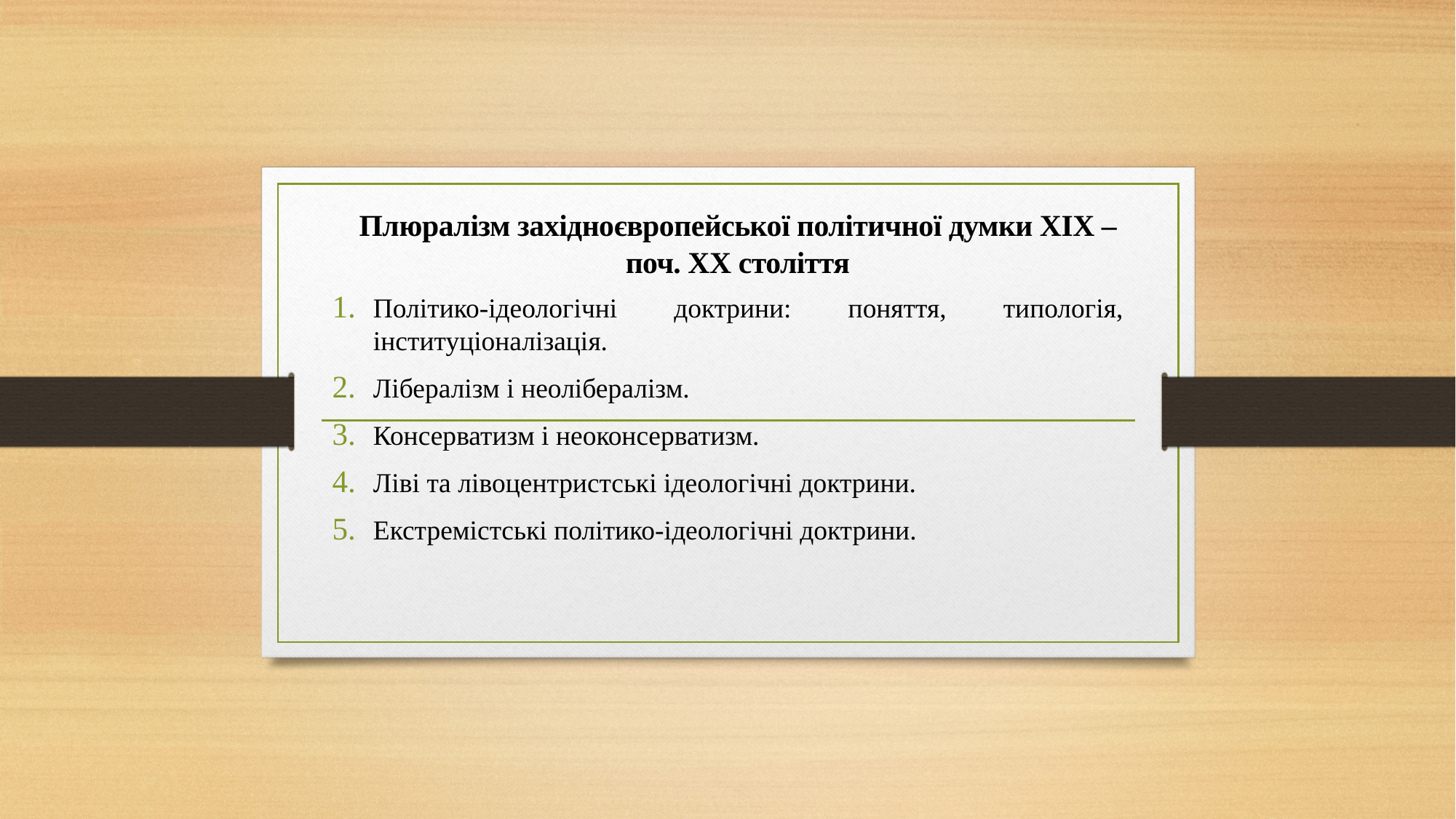

# Плюралізм західноєвропейської політичної думки ХІХ – поч. ХХ століття
Політико-ідеологічні доктрини: поняття, типологія, інституціоналізація.
Лібералізм і неолібералізм.
Консерватизм і неоконсерватизм.
Ліві та лівоцентристські ідеологічні доктрини.
Екстремістські політико-ідеологічні доктрини.